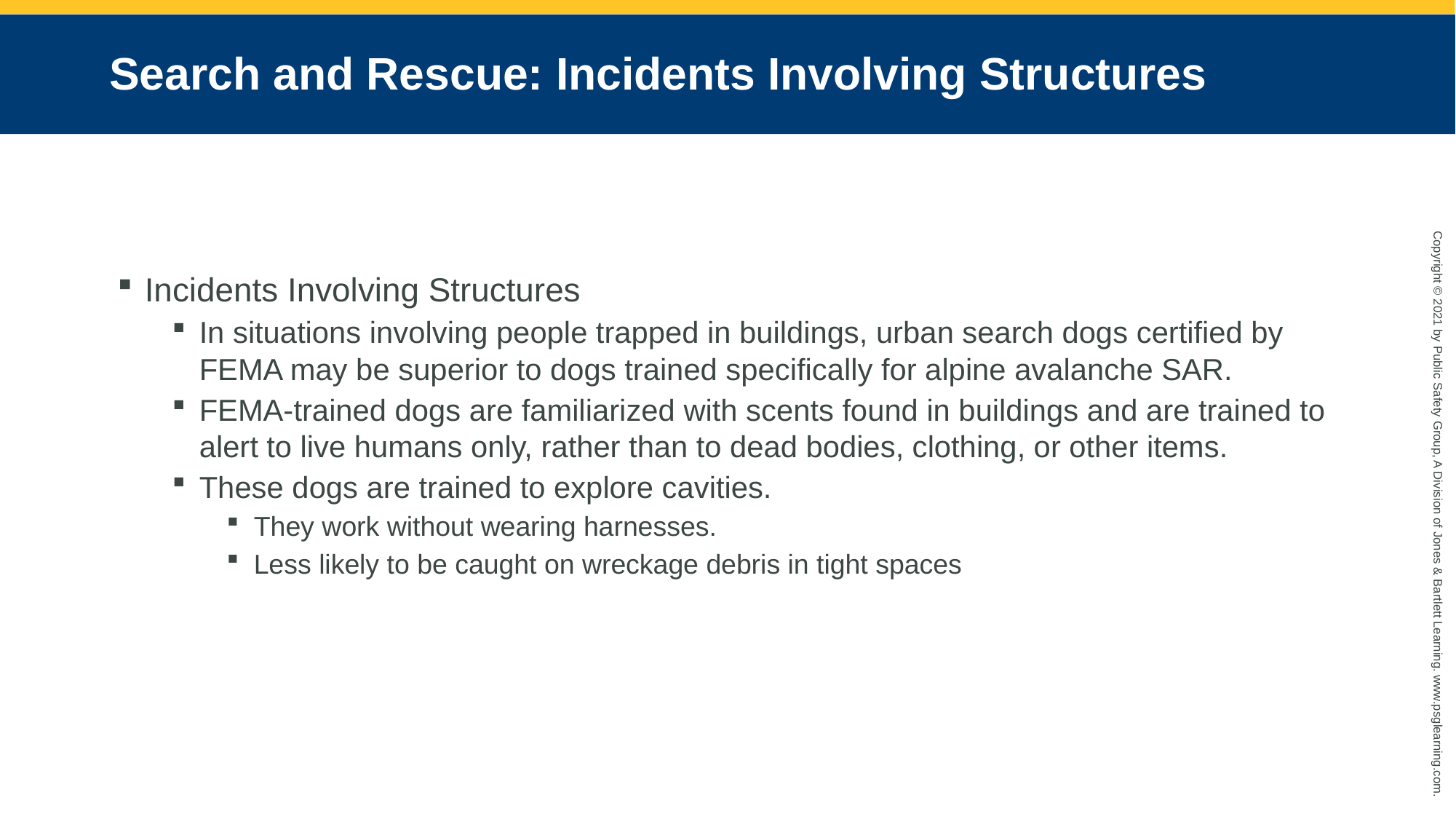

# Search and Rescue: Incidents Involving Structures
Incidents Involving Structures
In situations involving people trapped in buildings, urban search dogs certified by FEMA may be superior to dogs trained specifically for alpine avalanche SAR.
FEMA-trained dogs are familiarized with scents found in buildings and are trained to alert to live humans only, rather than to dead bodies, clothing, or other items.
These dogs are trained to explore cavities.
They work without wearing harnesses.
Less likely to be caught on wreckage debris in tight spaces